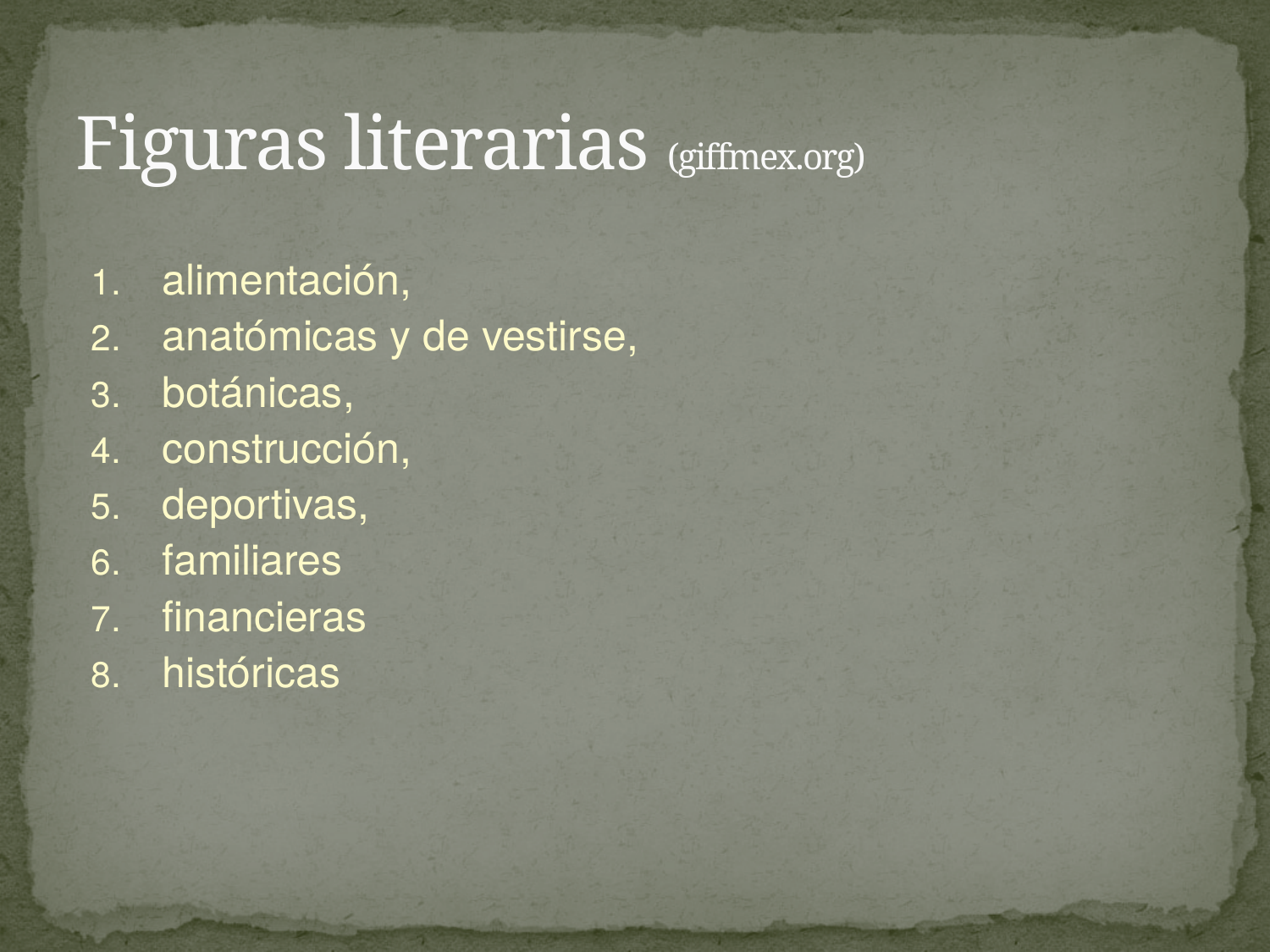

# Figuras literarias (giffmex.org)
alimentación,
anatómicas y de vestirse,
botánicas,
construcción,
deportivas,
familiares
financieras
históricas